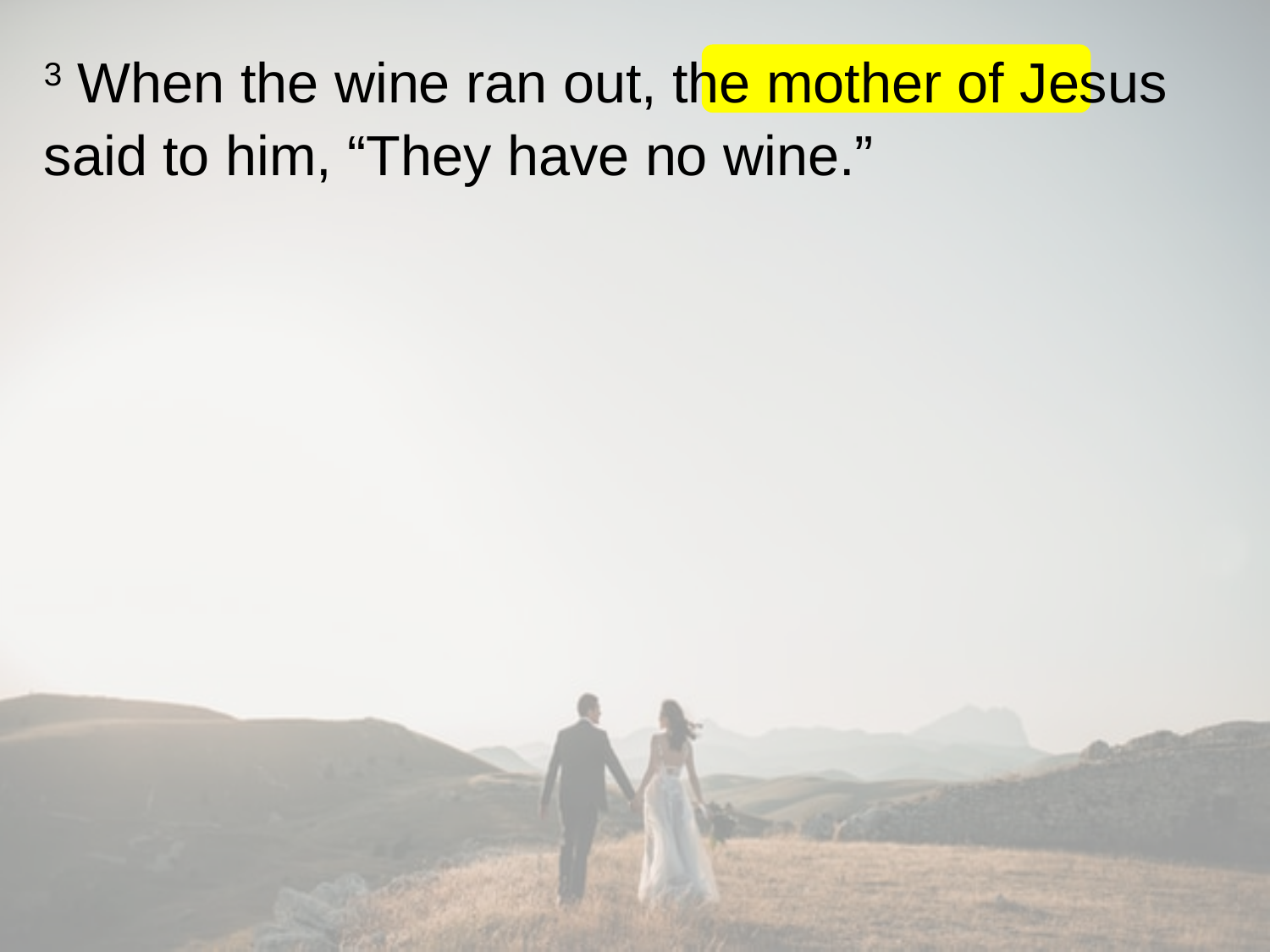

3 When the wine ran out, the mother of Jesus said to him, “They have no wine.”